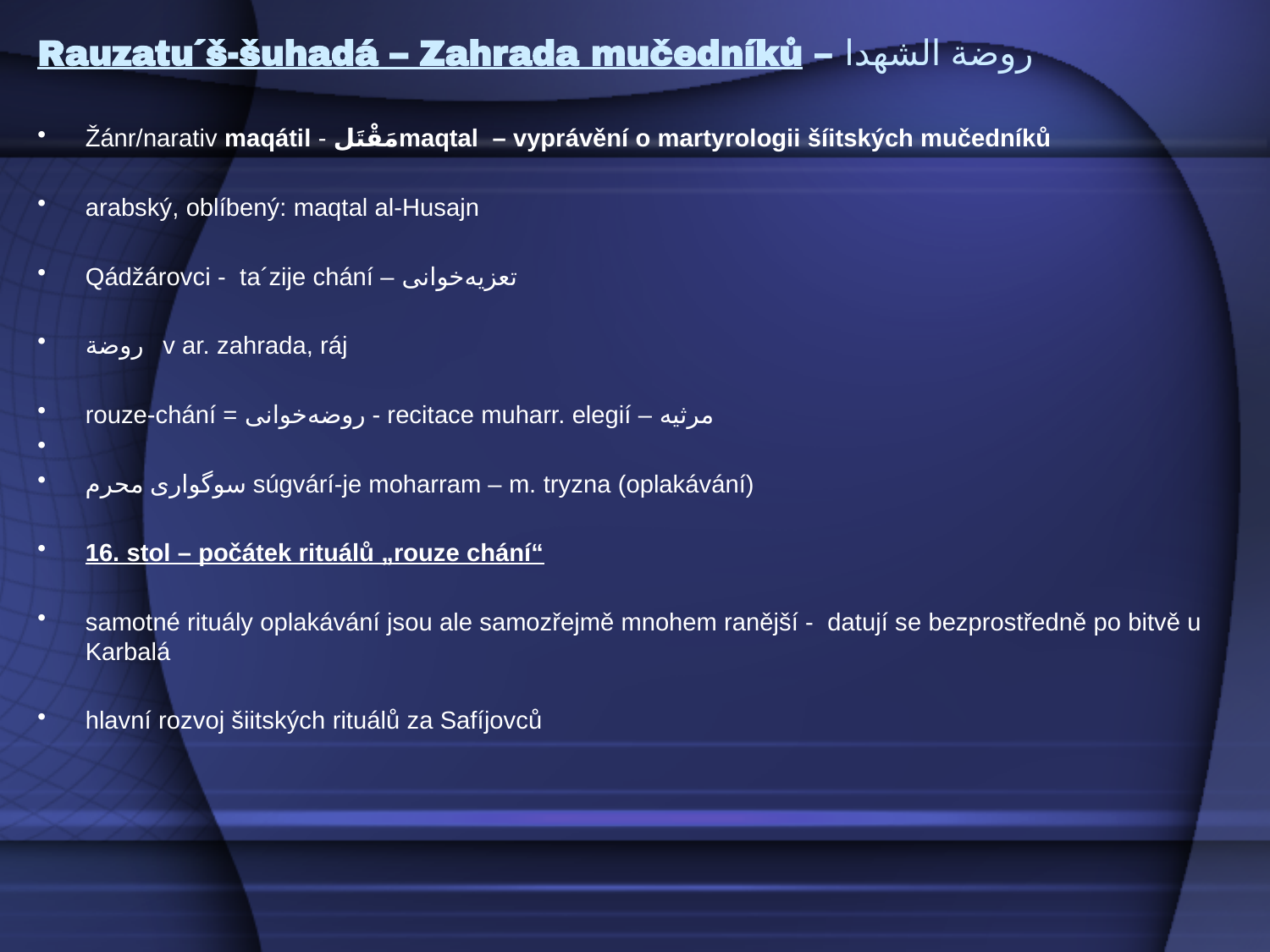

# Rauzatu´š-šuhadá – Zahrada mučedníků – روضة الشهدا
Žánr/narativ maqátil - مَقْتَلmaqtal  – vyprávění o martyrologii šíitských mučedníků

arabský, oblíbený: maqtal al-Husajn

Qádžárovci -  ta´zije chání – تعزیه‌خوانی

روضة   v ar. zahrada, ráj

rouze-chání = روضه‌خوانی - recitace muharr. elegií – مرثیه

سوگواری محرم súgvárí-je moharram – m. tryzna (oplakávání)

16. stol – počátek rituálů „rouze chání“

samotné rituály oplakávání jsou ale samozřejmě mnohem ranější -  datují se bezprostředně po bitvě u Karbalá

hlavní rozvoj šiitských rituálů za Safíjovců